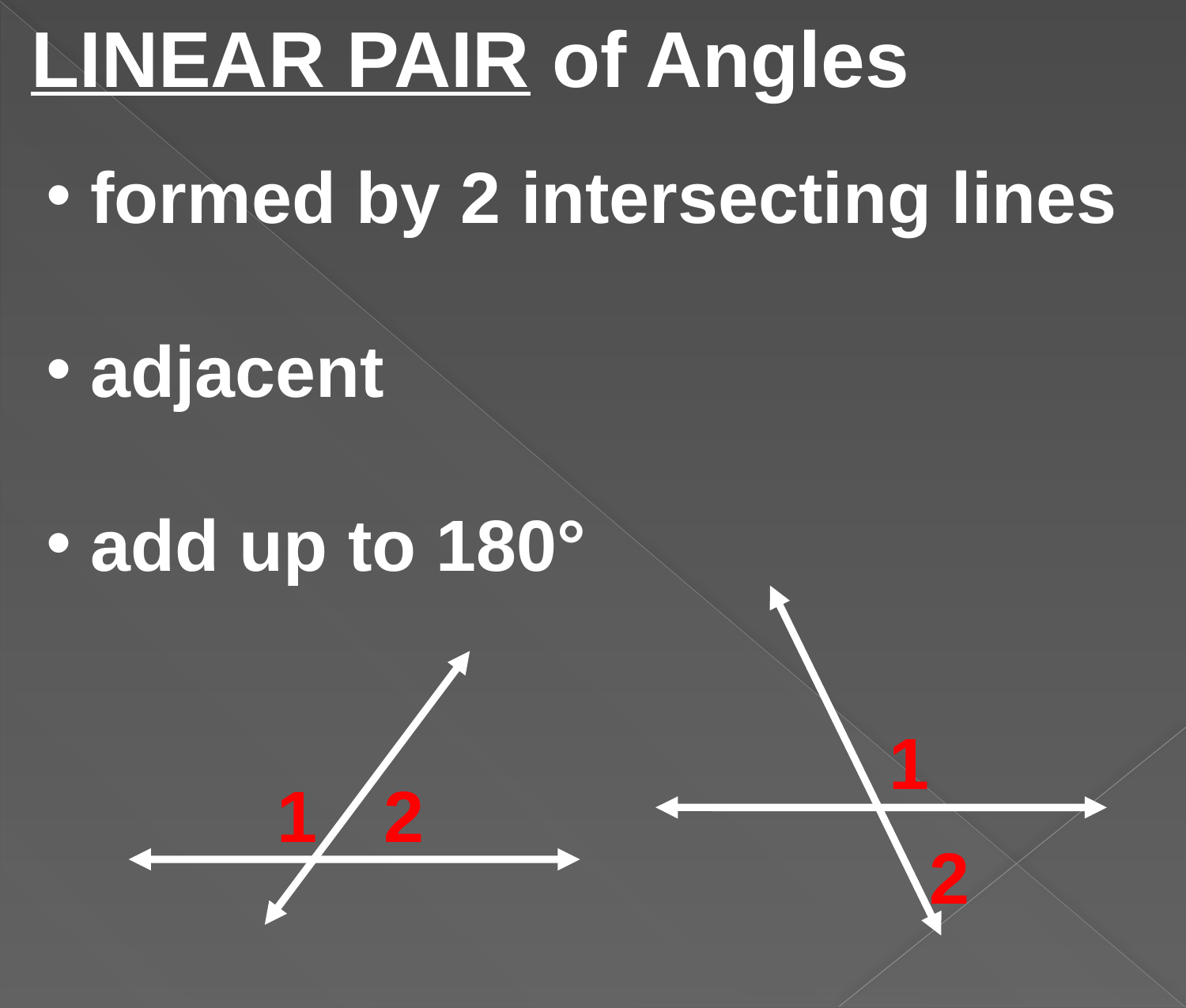

LINEAR PAIR of Angles

formed by 2 intersecting lines

adjacent

add up to 180°

1
2
1

2